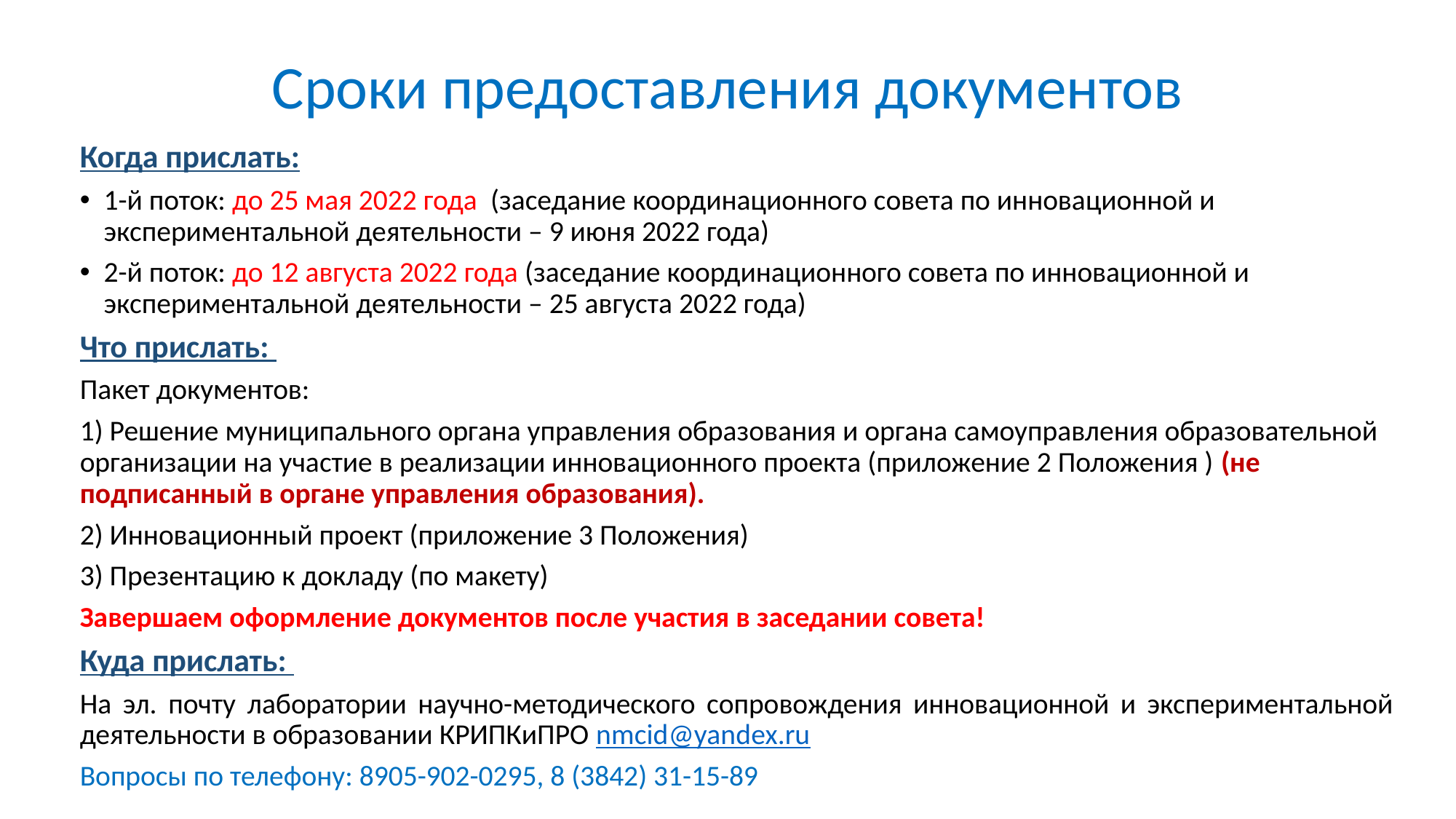

# Сроки предоставления документов
Когда прислать:
1-й поток: до 25 мая 2022 года  (заседание координационного совета по инновационной и экспериментальной деятельности – 9 июня 2022 года)
2-й поток: до 12 августа 2022 года (заседание координационного совета по инновационной и экспериментальной деятельности – 25 августа 2022 года)
Что прислать:
Пакет документов:
1) Решение муниципального органа управления образования и органа самоуправления образовательной организации на участие в реализации инновационного проекта (приложение 2 Положения ) (не подписанный в органе управления образования).
2) Инновационный проект (приложение 3 Положения)
3) Презентацию к докладу (по макету)
Завершаем оформление документов после участия в заседании совета!
Куда прислать:
На эл. почту лаборатории научно-методического сопровождения инновационной и экспериментальной деятельности в образовании КРИПКиПРО nmcid@yandex.ru
Вопросы по телефону: 8905-902-0295, 8 (3842) 31-15-89